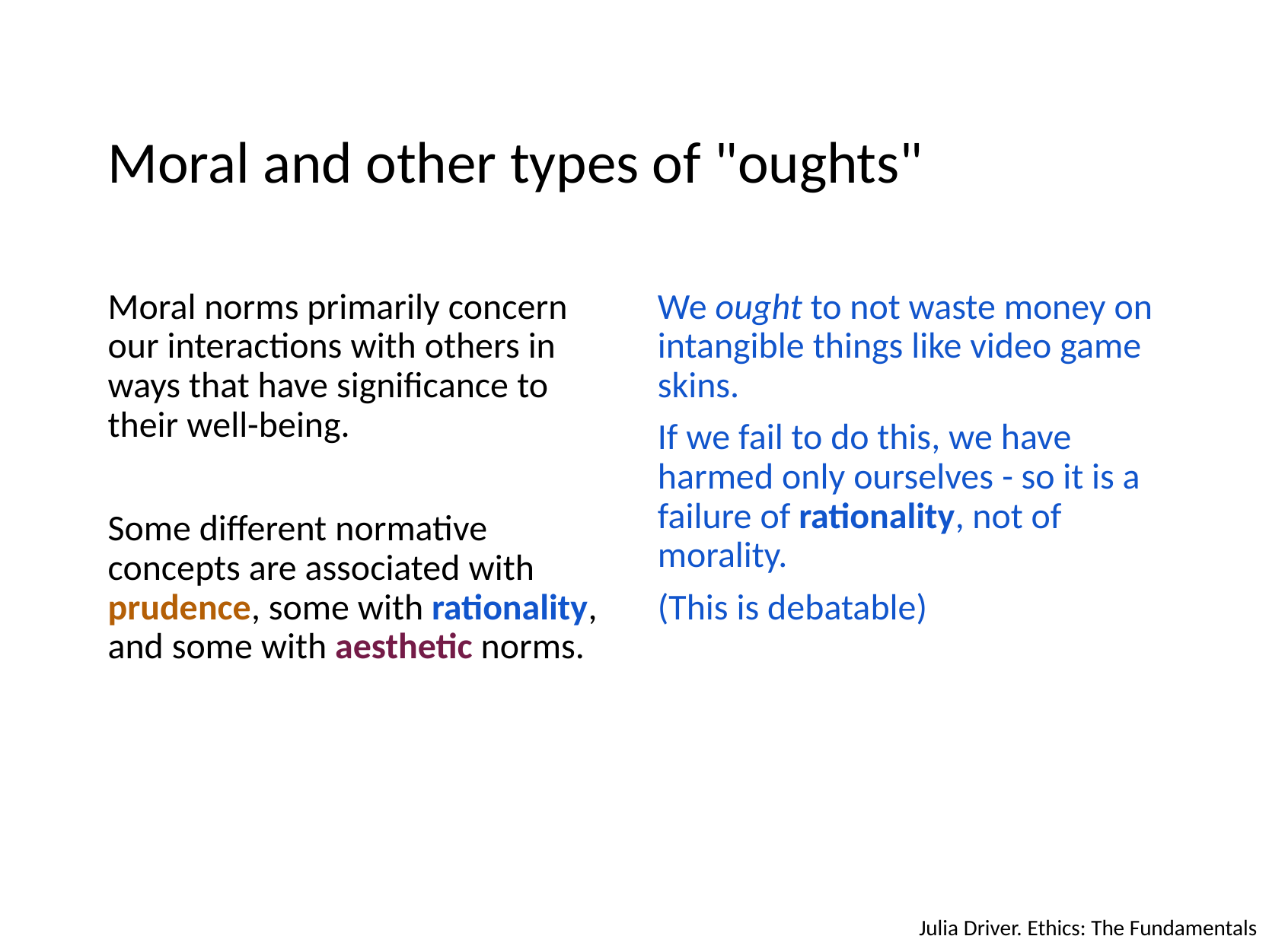

# Moral and other types of "oughts"
We ought to not waste money on intangible things like video game skins.
If we fail to do this, we have harmed only ourselves - so it is a failure of rationality, not of morality.
(This is debatable)
Moral norms primarily concern our interactions with others in ways that have significance to their well-being.

Some different normative concepts are associated with prudence, some with rationality, and some with aesthetic norms.

Julia Driver. Ethics: The Fundamentals